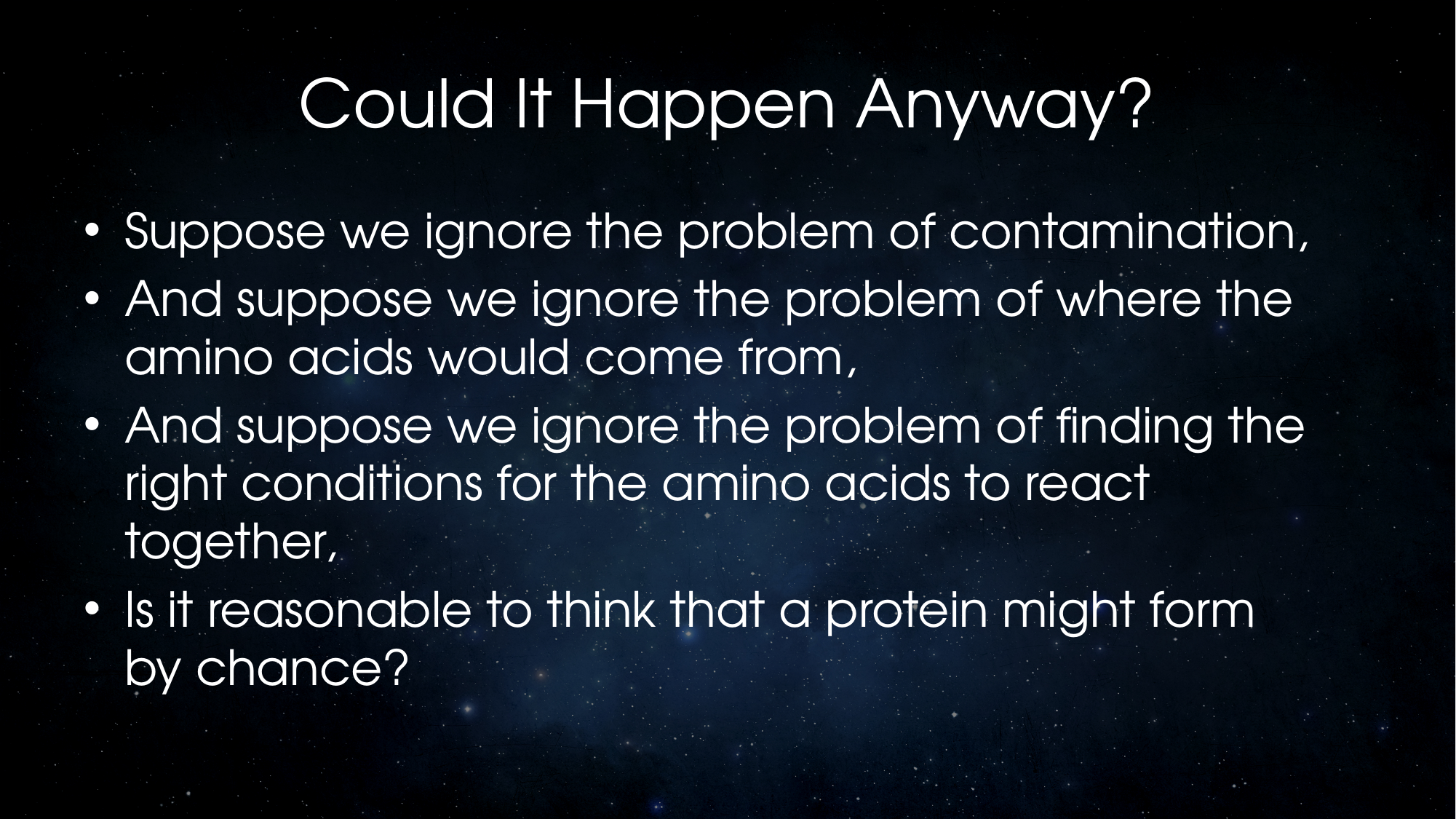

# Could It Happen Anyway?
Suppose we ignore the problem of contamination,
And suppose we ignore the problem of where the  amino acids would come from,
And suppose we ignore the problem of finding the right conditions for the amino acids to react together,
Is it reasonable to think that a protein might form by chance?